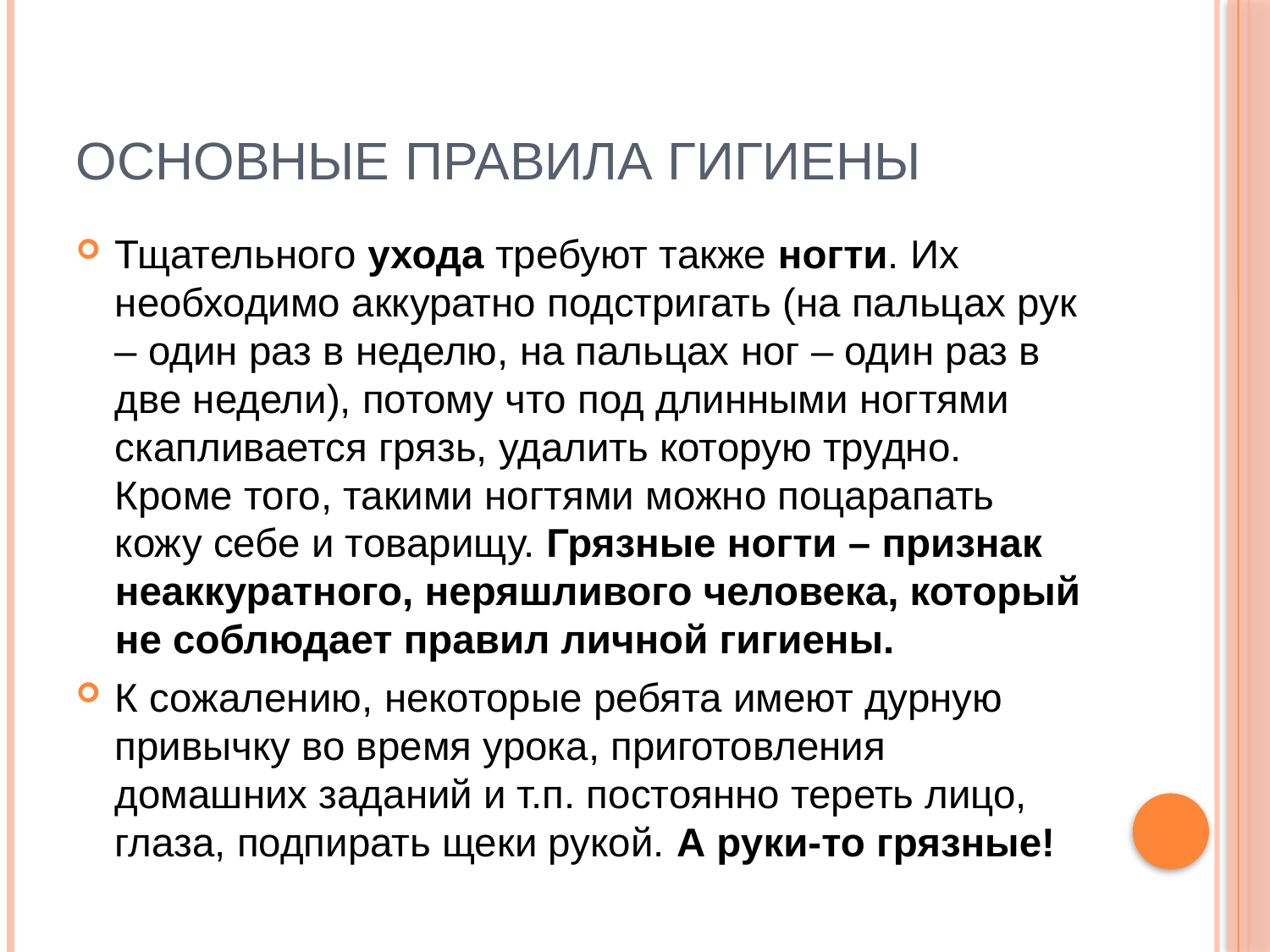

# Основные правила гигиены
Тщательного ухода требуют также ногти. Их необходимо аккуратно подстригать (на пальцах рук – один раз в неделю, на пальцах ног – один раз в две недели), потому что под длинными ногтями скапливается грязь, удалить которую трудно. Кроме того, такими ногтями можно поцарапать кожу себе и товарищу. Грязные ногти – признак неаккуратного, неряшливого человека, который не соблюдает правил личной гигиены.
К сожалению, некоторые ребята имеют дурную привычку во время урока, приготовления домашних заданий и т.п. постоянно тереть лицо, глаза, подпирать щеки рукой. А руки-то грязные!